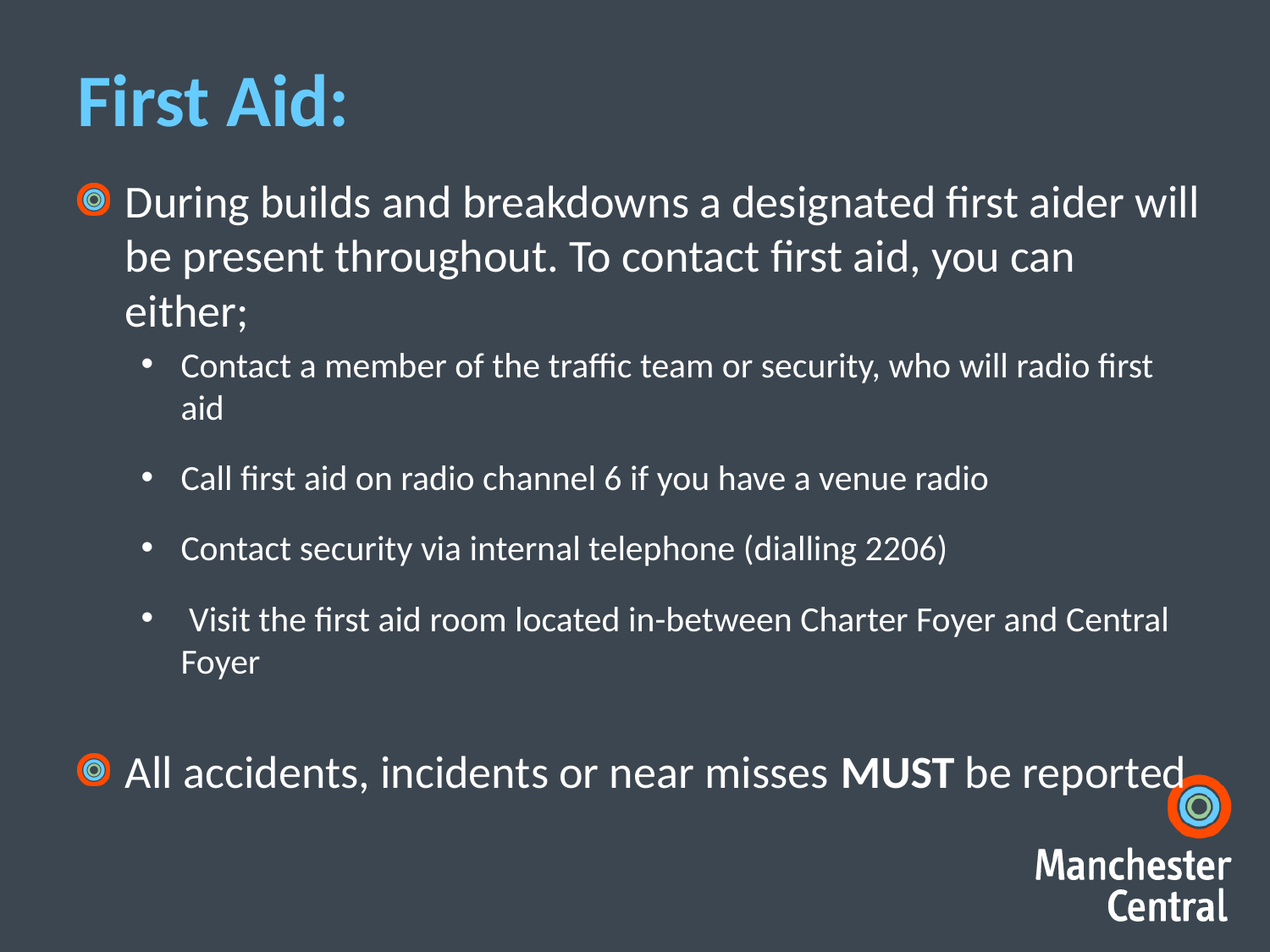

First Aid:
During builds and breakdowns a designated first aider will be present throughout. To contact first aid, you can either;
Contact a member of the traffic team or security, who will radio first aid
Call first aid on radio channel 6 if you have a venue radio
Contact security via internal telephone (dialling 2206)
 Visit the first aid room located in-between Charter Foyer and Central Foyer
All accidents, incidents or near misses MUST be reported